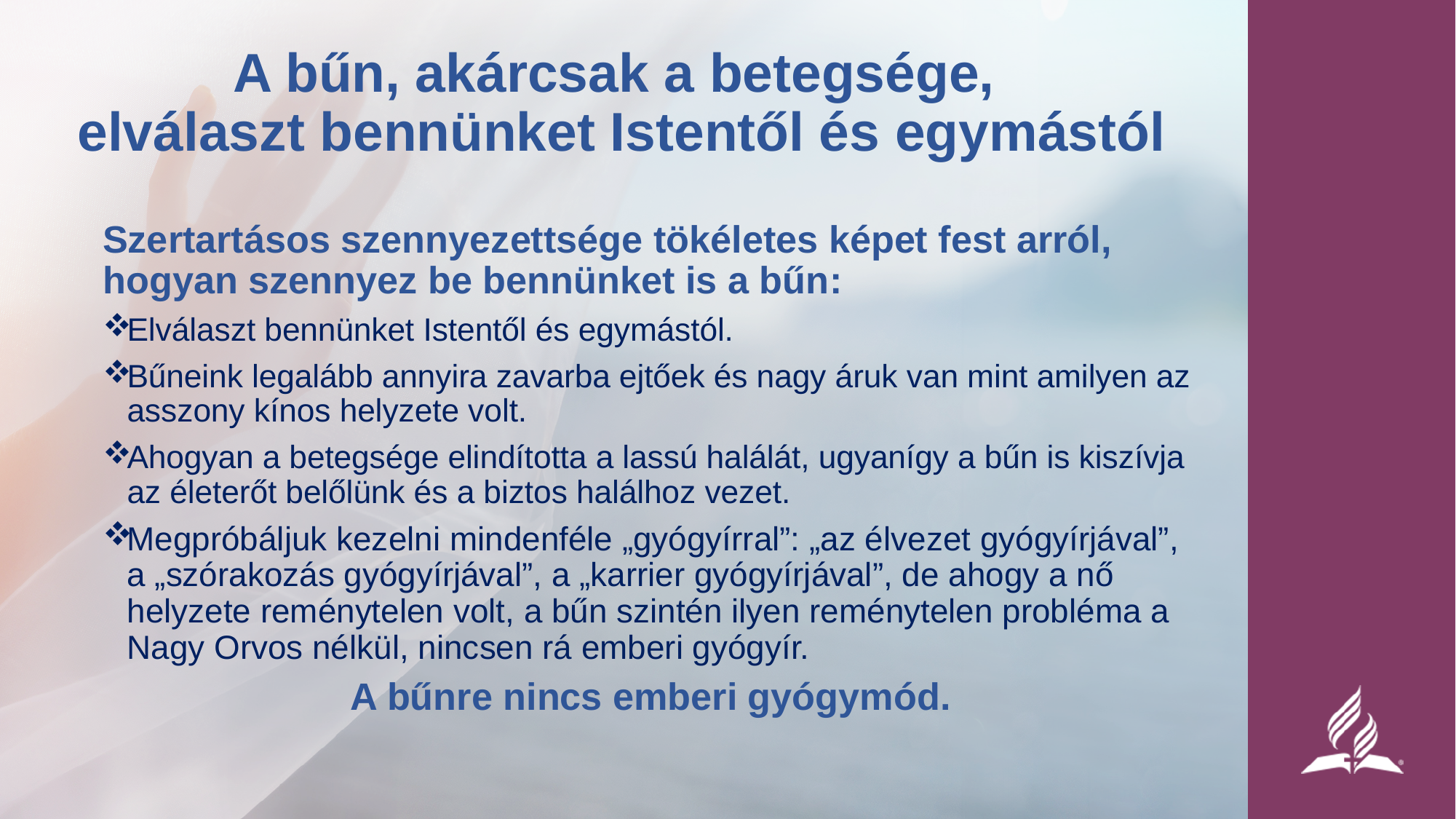

# A bűn, akárcsak a betegsége, elválaszt bennünket Istentől és egymástól
Szertartásos szennyezettsége tökéletes képet fest arról, hogyan szennyez be bennünket is a bűn:
Elválaszt bennünket Istentől és egymástól.
Bűneink legalább annyira zavarba ejtőek és nagy áruk van mint amilyen az asszony kínos helyzete volt.
Ahogyan a betegsége elindította a lassú halálát, ugyanígy a bűn is kiszívja az életerőt belőlünk és a biztos halálhoz vezet.
Megpróbáljuk kezelni mindenféle „gyógyírral”: „az élvezet gyógyírjával”, a „szórakozás gyógyírjával”, a „karrier gyógyírjával”, de ahogy a nő helyzete reménytelen volt, a bűn szintén ilyen reménytelen probléma a Nagy Orvos nélkül, nincsen rá emberi gyógyír.
A bűnre nincs emberi gyógymód.